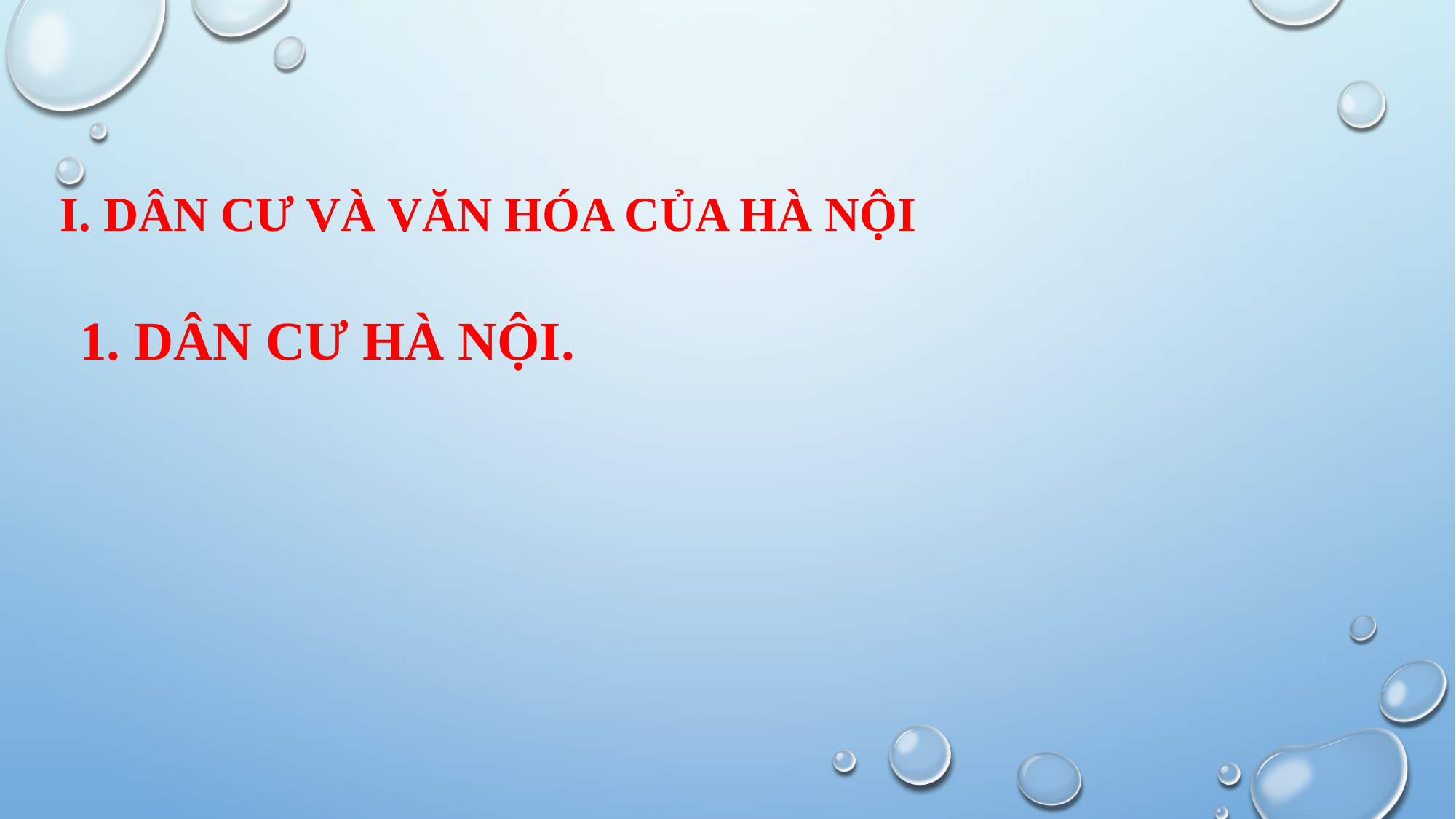

I. DÂN CƯ VÀ VĂN HÓA CỦA HÀ NỘI
# 1. Dân cư Hà Nội.